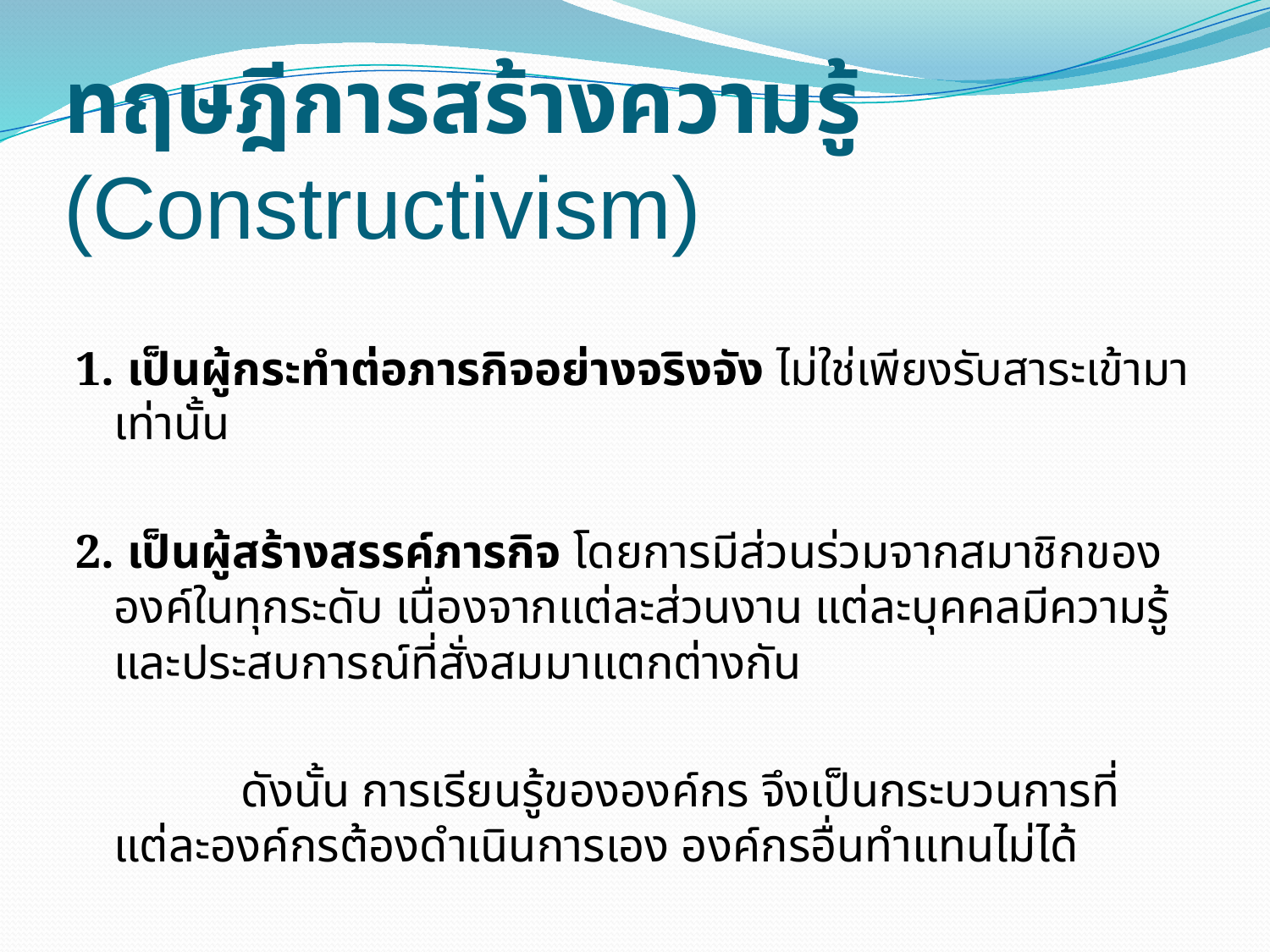

# ทฤษฎีการสร้างความรู้ (Constructivism)

1. เป็นผู้กระทำต่อภารกิจอย่างจริงจัง ไม่ใช่เพียงรับสาระเข้ามาเท่านั้น

2. เป็นผู้สร้างสรรค์ภารกิจ โดยการมีส่วนร่วมจากสมาชิกขององค์ในทุกระดับ เนื่องจากแต่ละส่วนงาน แต่ละบุคคลมีความรู้และประสบการณ์ที่สั่งสมมาแตกต่างกัน

		ดังนั้น การเรียนรู้ขององค์กร จึงเป็นกระบวนการที่แต่ละองค์กรต้องดำเนินการเอง องค์กรอื่นทำแทนไม่ได้